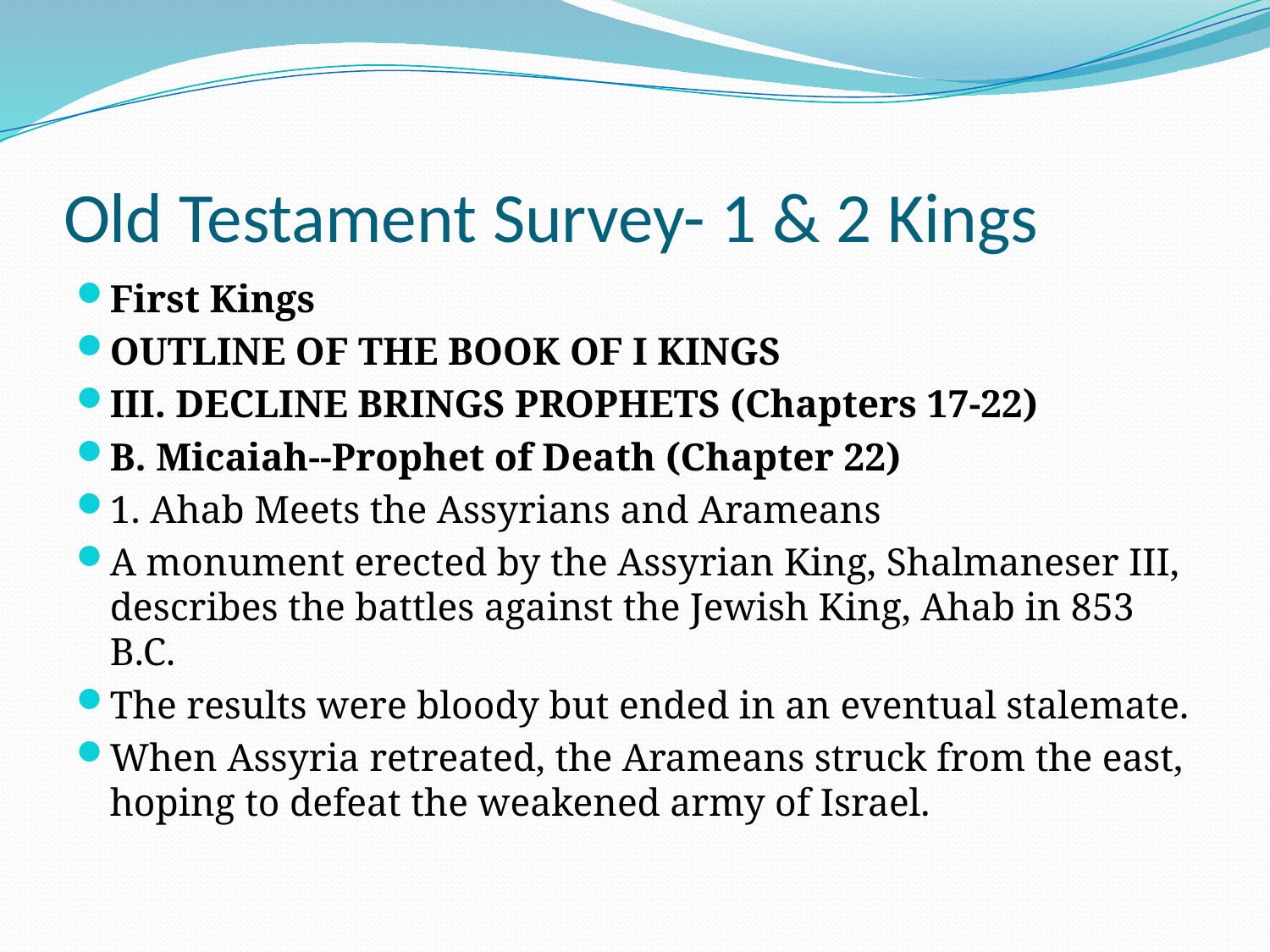

# Old Testament Survey- 1 & 2 Kings
First Kings
OUTLINE OF THE BOOK OF I KINGS
III. DECLINE BRINGS PROPHETS (Chapters 17-22)
B. Micaiah--Prophet of Death (Chapter 22)
1. Ahab Meets the Assyrians and Arameans
A monument erected by the Assyrian King, Shalmaneser III, describes the battles against the Jewish King, Ahab in 853 B.C.
The results were bloody but ended in an eventual stalemate.
When Assyria retreated, the Arameans struck from the east, hoping to defeat the weakened army of Israel.